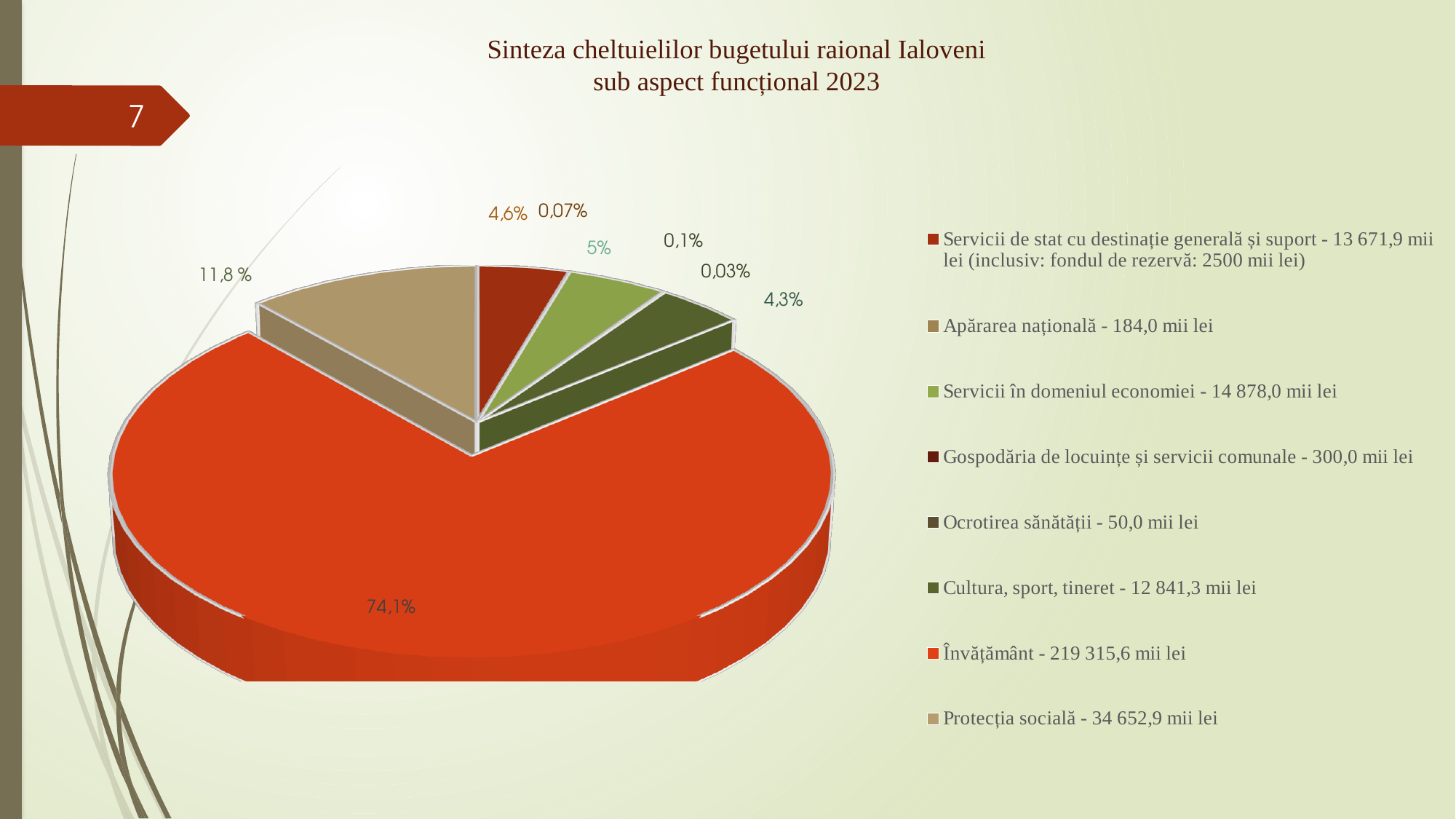

# Sinteza cheltuielilor bugetului raional Ialoveni sub aspect funcțional 2023
7

[unsupported chart]